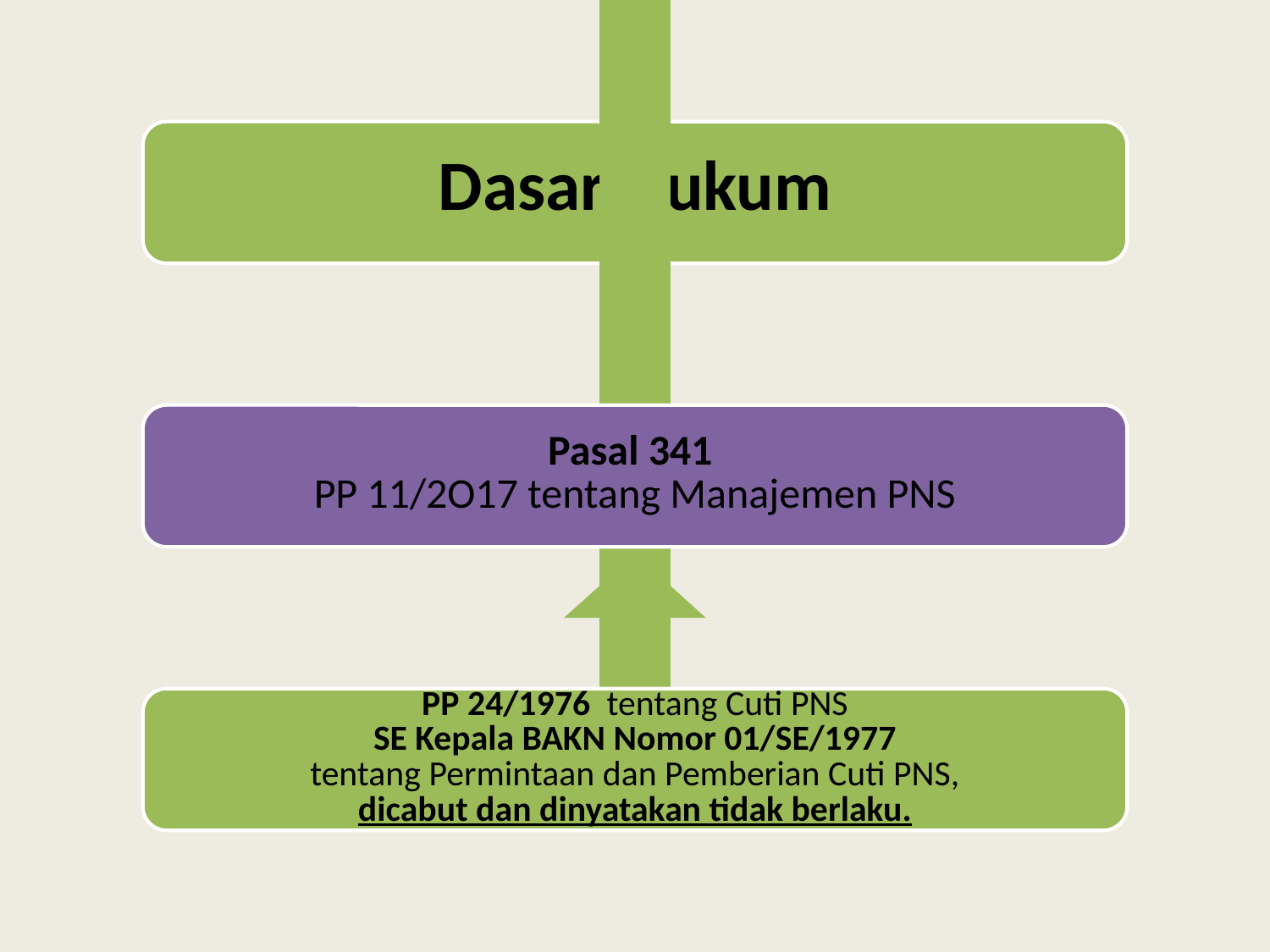

Dasar Hukum
Pasal 341
PP 11/2O17 tentang Manajemen PNS
PP 24/1976  tentang Cuti PNS
SE Kepala BAKN Nomor 01/SE/1977
 tentang Permintaan dan Pemberian Cuti PNS,
dicabut dan dinyatakan tidak berlaku.